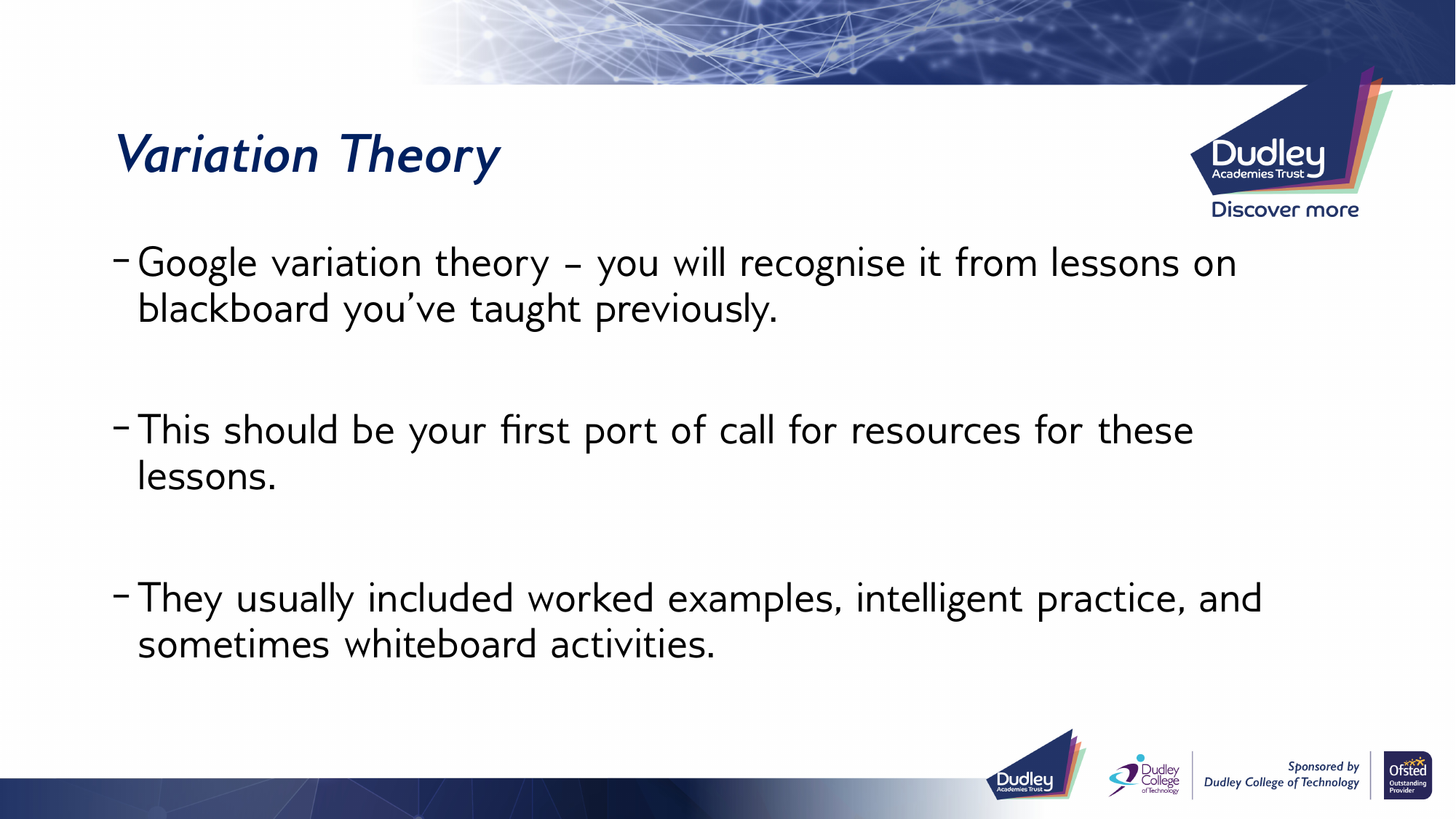

# Variation Theory
Google variation theory – you will recognise it from lessons on blackboard you’ve taught previously.

This should be your first port of call for resources for these lessons.

They usually included worked examples, intelligent practice, and sometimes whiteboard activities.